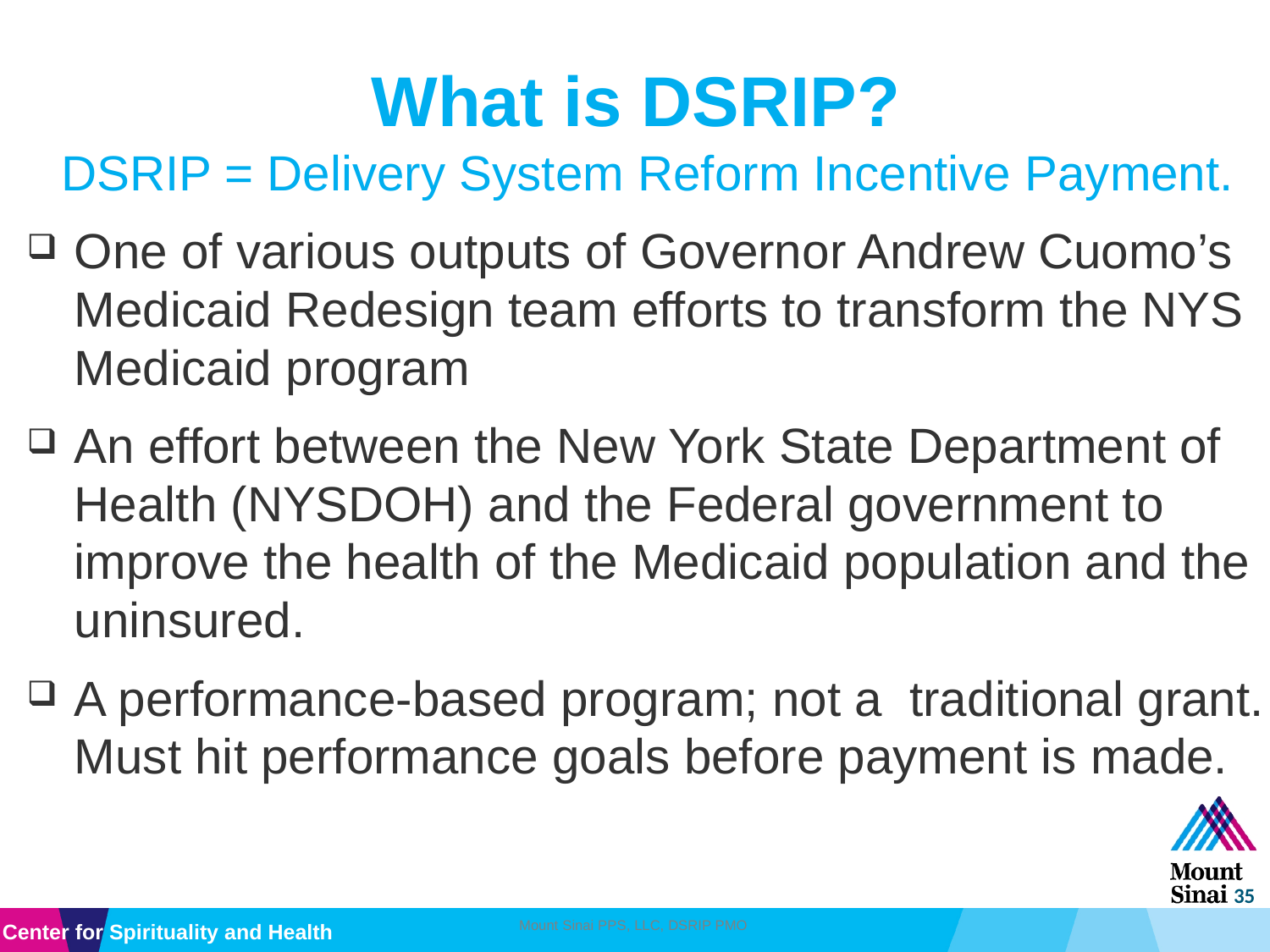

# What is DSRIP?
DSRIP = Delivery System Reform Incentive Payment.
One of various outputs of Governor Andrew Cuomo’s Medicaid Redesign team efforts to transform the NYS Medicaid program
An effort between the New York State Department of Health (NYSDOH) and the Federal government to improve the health of the Medicaid population and the uninsured.
A performance-based program; not a  traditional grant. Must hit performance goals before payment is made.

Mount Sinai PPS, LLC, DSRIP PMO